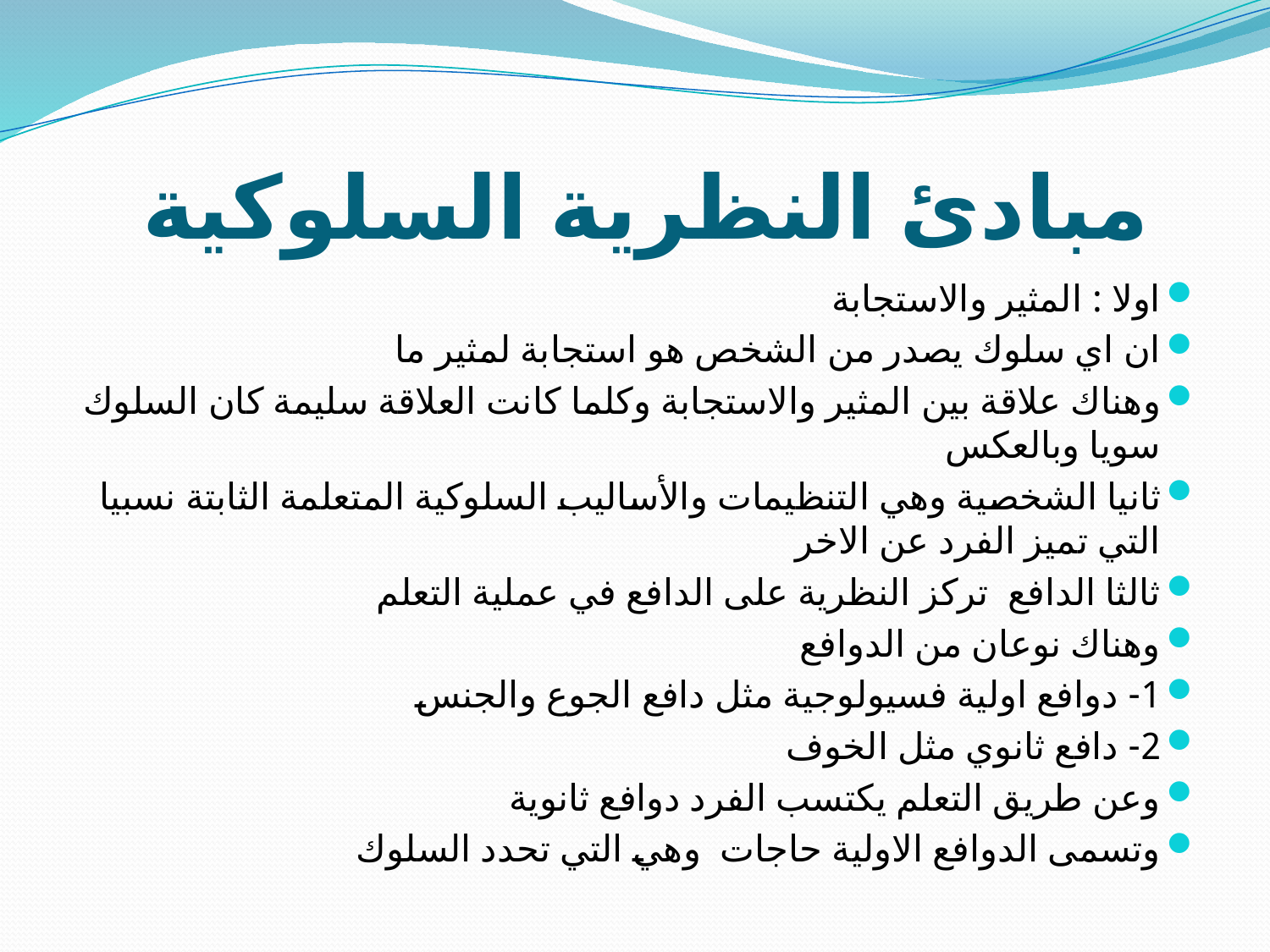

# مبادئ النظرية السلوكية
اولا : المثير والاستجابة
ان اي سلوك يصدر من الشخص هو استجابة لمثير ما
وهناك علاقة بين المثير والاستجابة وكلما كانت العلاقة سليمة كان السلوك سويا وبالعكس
ثانيا الشخصية وهي التنظيمات والأساليب السلوكية المتعلمة الثابتة نسبيا التي تميز الفرد عن الاخر
ثالثا الدافع  تركز النظرية على الدافع في عملية التعلم
وهناك نوعان من الدوافع
1- دوافع اولية فسيولوجية مثل دافع الجوع والجنس
2- دافع ثانوي مثل الخوف
وعن طريق التعلم يكتسب الفرد دوافع ثانوية
وتسمى الدوافع الاولية حاجات  وهي التي تحدد السلوك